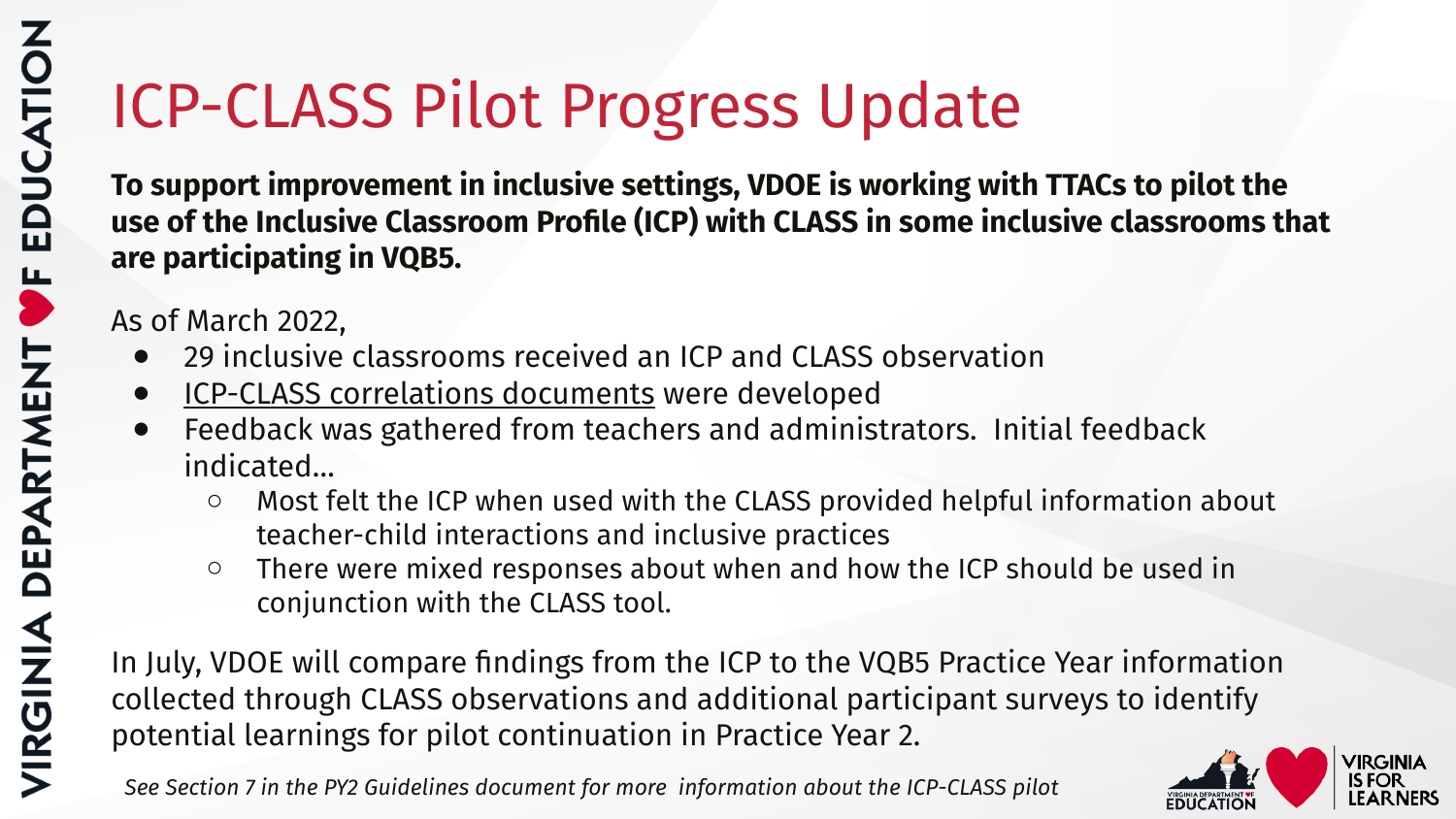

# ICP-CLASS Pilot Progress Update
To support improvement in inclusive settings, VDOE is working with TTACs to pilot the use of the Inclusive Classroom Profile (ICP) with CLASS in some inclusive classrooms that are participating in VQB5.

As of March 2022,
29 inclusive classrooms received an ICP and CLASS observation
ICP-CLASS correlations documents were developed
Feedback was gathered from teachers and administrators.  Initial feedback indicated…
Most felt the ICP when used with the CLASS provided helpful information about teacher-child interactions and inclusive practices
There were mixed responses about when and how the ICP should be used in conjunction with the CLASS tool.
In July, VDOE will compare findings from the ICP to the VQB5 Practice Year information collected through CLASS observations and additional participant surveys to identify potential learnings for pilot continuation in Practice Year 2.

See Section 7 in the PY2 Guidelines document for more  information about the ICP-CLASS pilot